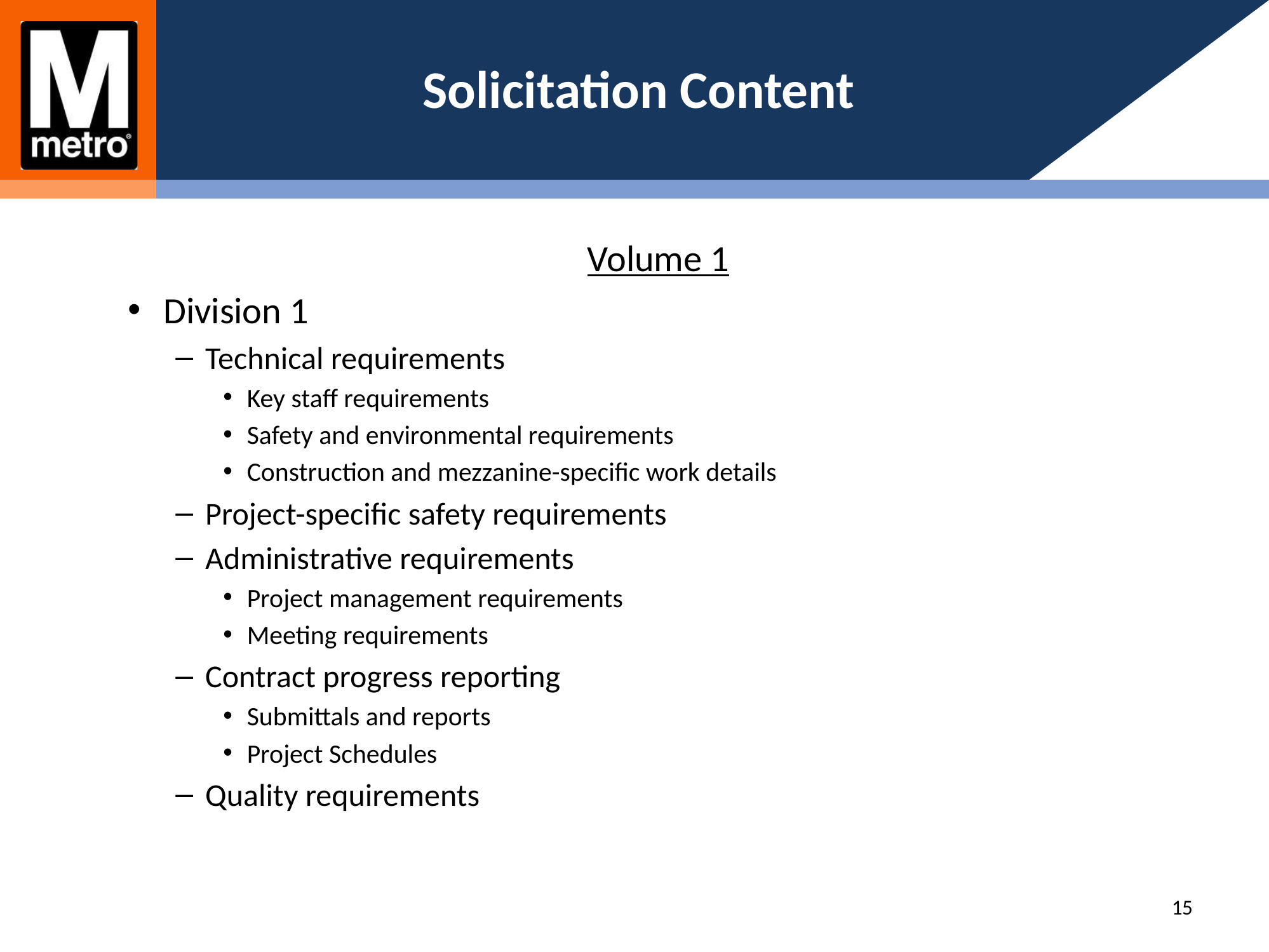

# Solicitation Content
Volume 1
Division 1
Technical requirements
Key staff requirements
Safety and environmental requirements
Construction and mezzanine-specific work details
Project-specific safety requirements
Administrative requirements
Project management requirements
Meeting requirements
Contract progress reporting
Submittals and reports
Project Schedules
Quality requirements
15